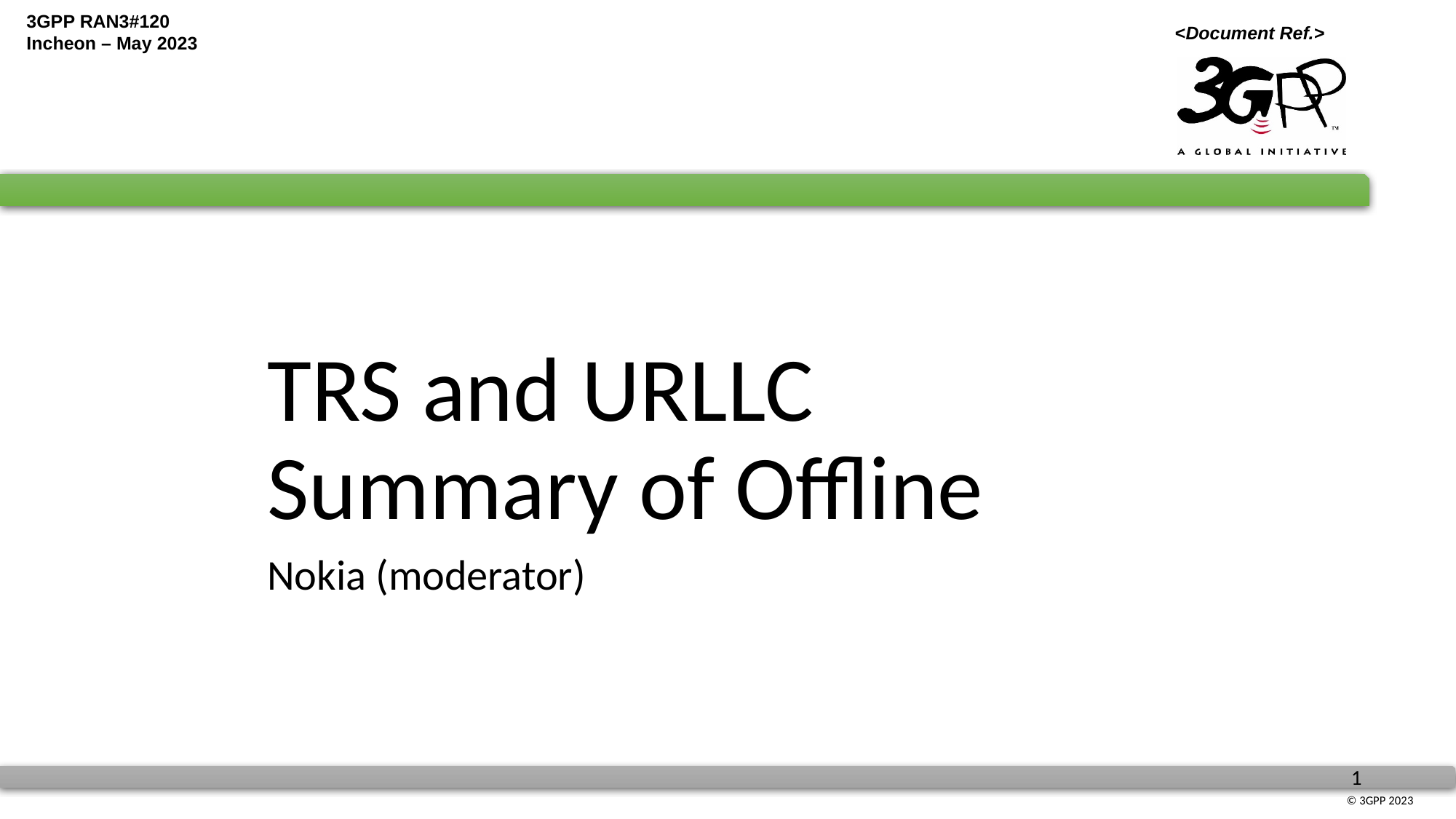

# TRS and URLLC Summary of Offline
Nokia (moderator)